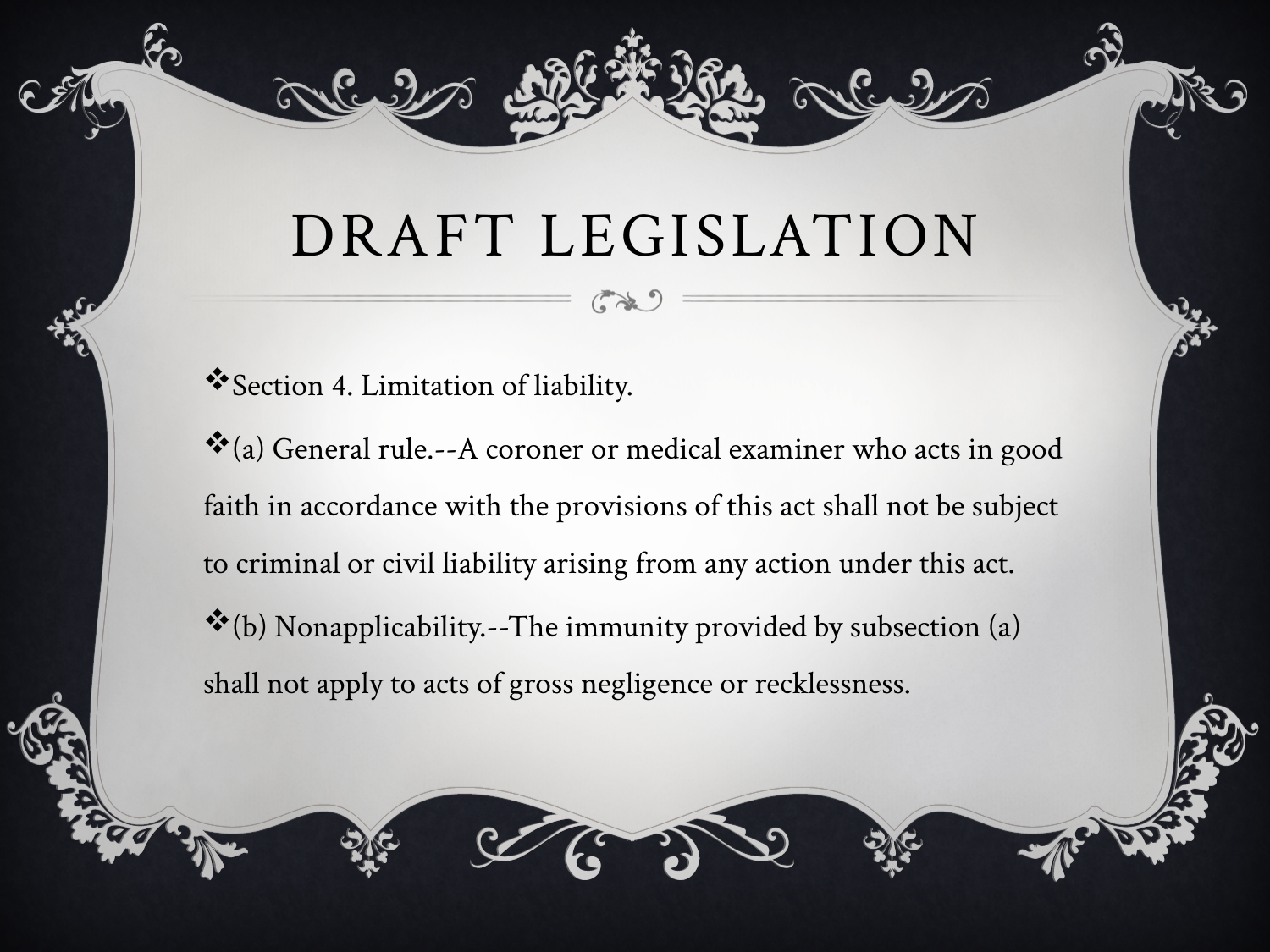

# Draft legislation
Section 4. Limitation of liability.
(a) General rule.--A coroner or medical examiner who acts in good faith in accordance with the provisions of this act shall not be subject to criminal or civil liability arising from any action under this act.
(b) Nonapplicability.--The immunity provided by subsection (a) shall not apply to acts of gross negligence or recklessness.